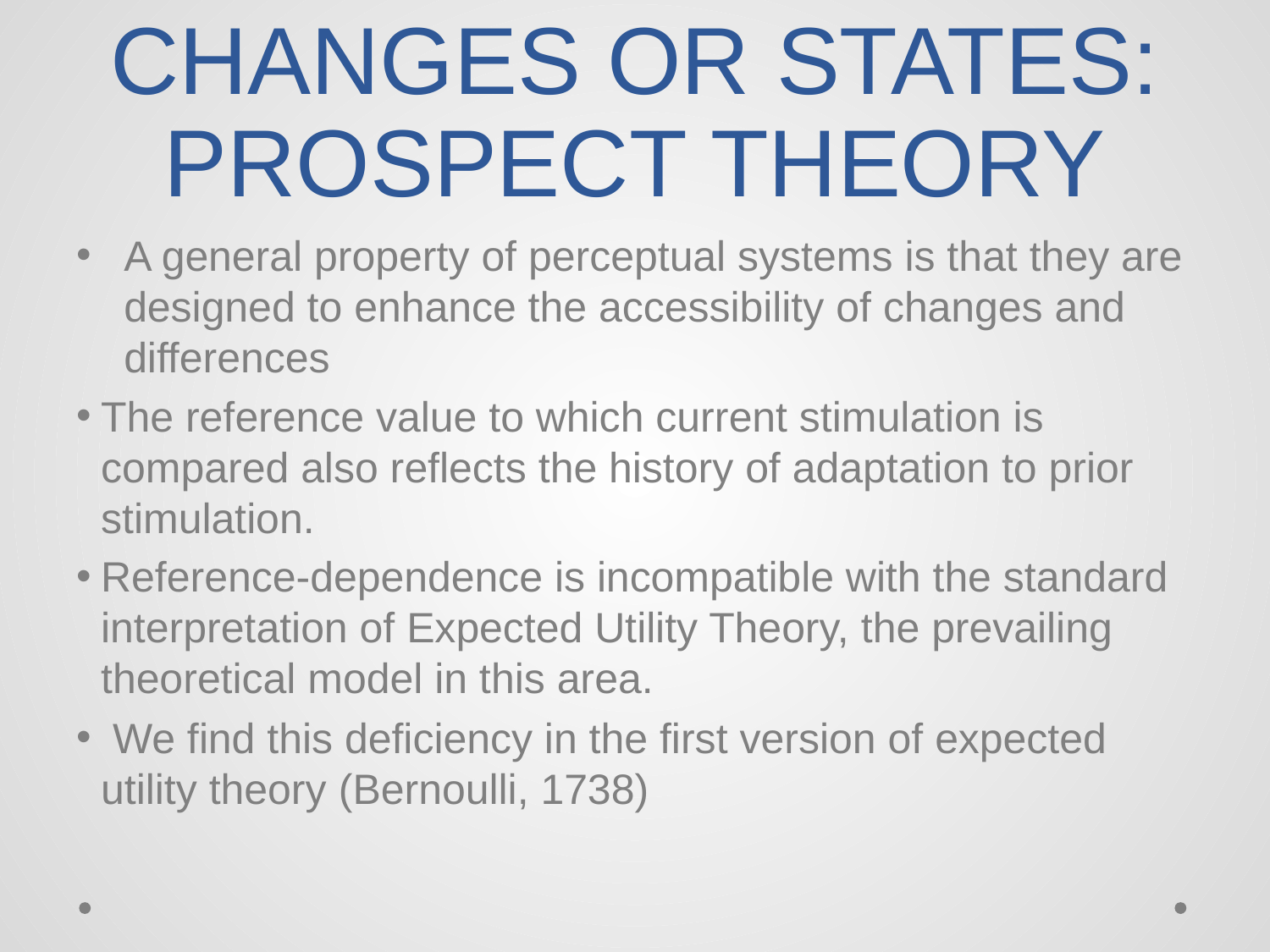

# CHANGES OR STATES: PROSPECT THEORY
A general property of perceptual systems is that they are designed to enhance the accessibility of changes and differences
The reference value to which current stimulation is compared also reflects the history of adaptation to prior stimulation.
Reference-dependence is incompatible with the standard interpretation of Expected Utility Theory, the prevailing theoretical model in this area.
 We find this deficiency in the first version of expected utility theory (Bernoulli, 1738)